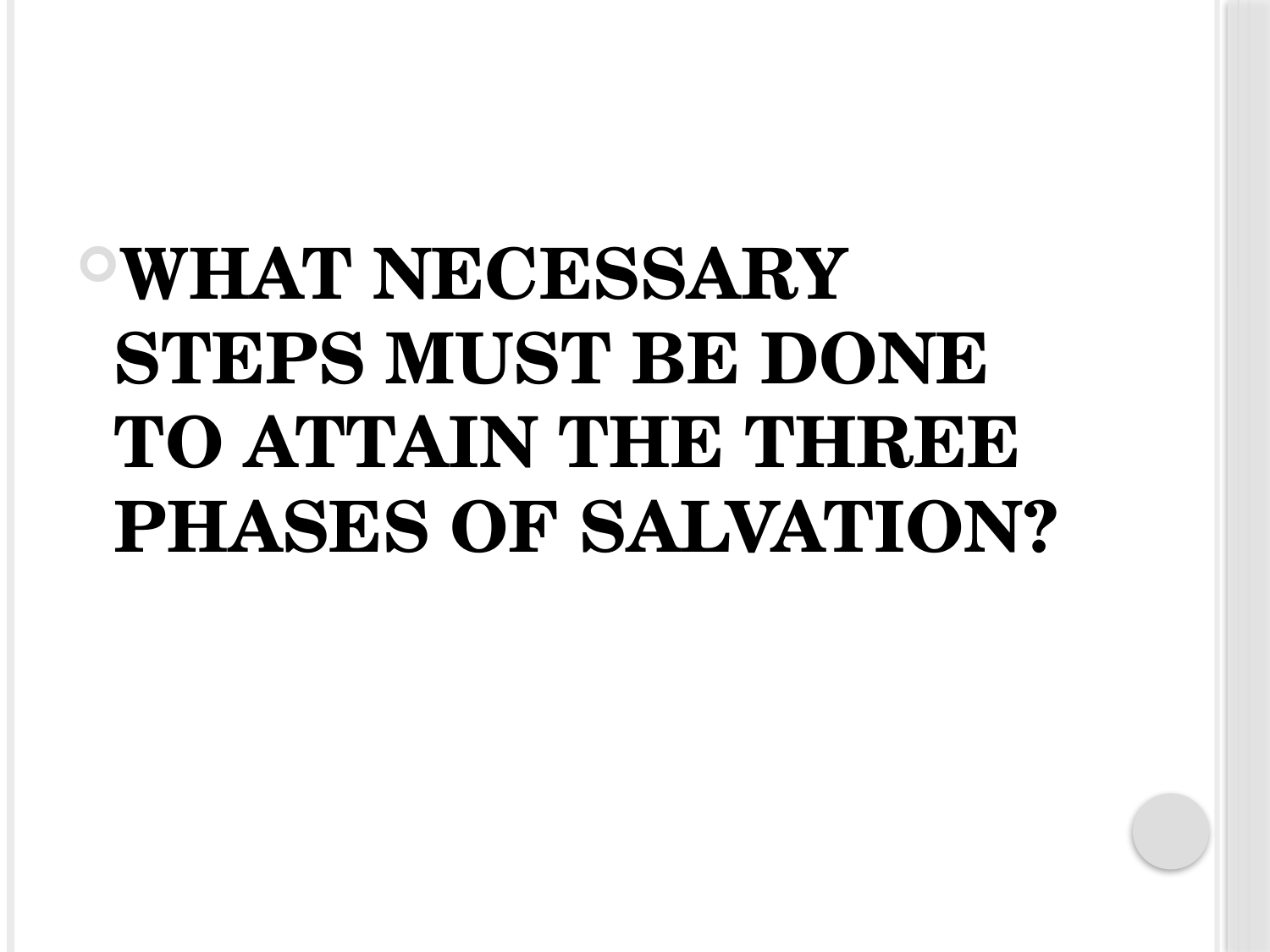

#
WHAT NECESSARY STEPS MUST BE DONE TO ATTAIN THE THREE PHASES OF SALVATION?